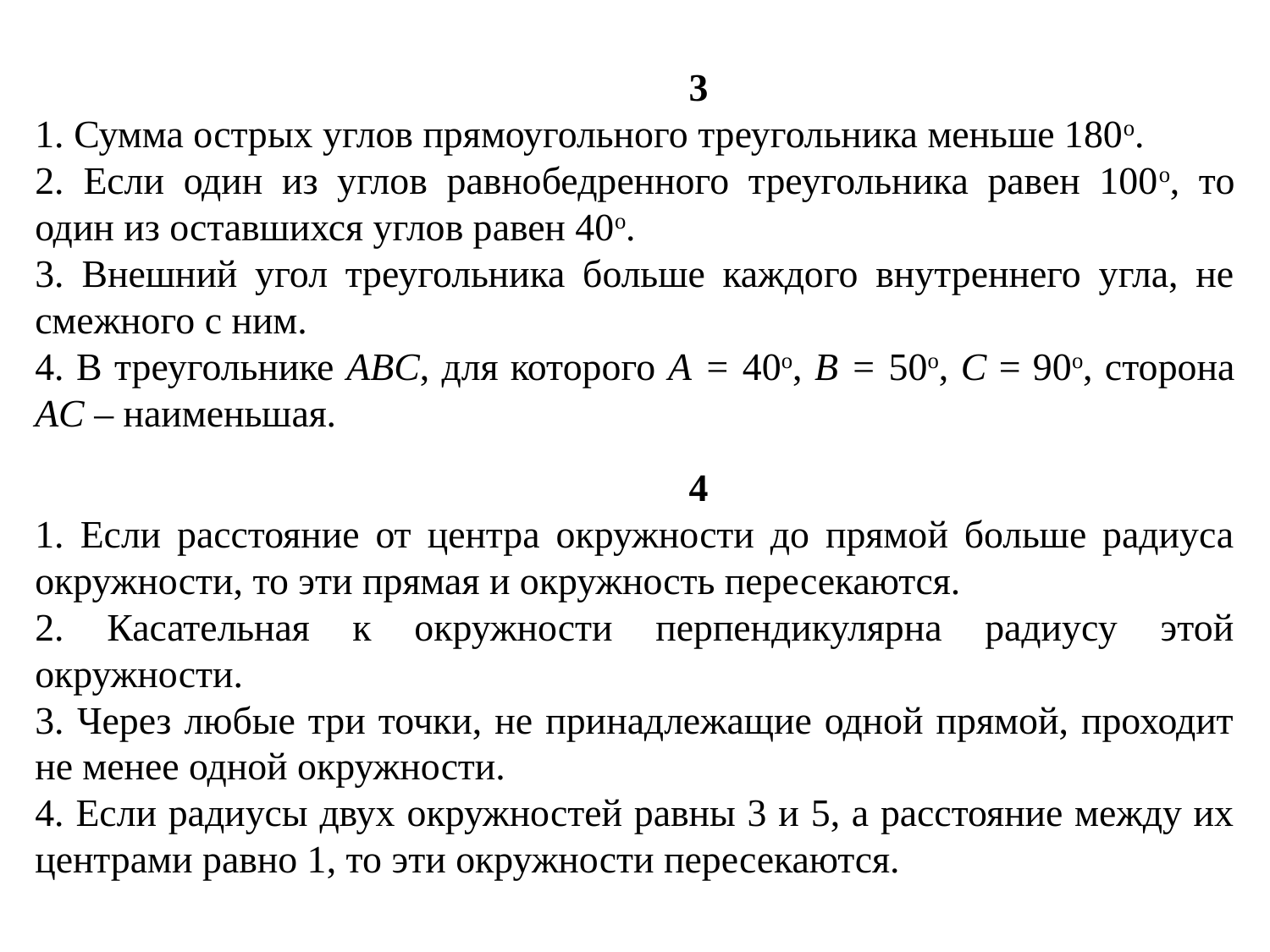

3
1. Сумма острых углов прямоугольного треугольника меньше 180о.
2. Если один из углов равнобедренного треугольника равен 100о, то один из оставшихся углов равен 40о.
3. Внешний угол треугольника больше каждого внутреннего угла, не смежного с ним.
4. В треугольнике ABC, для которого A = 40o, B = 50o, C = 90o, сторона AC – наименьшая.
	4
1. Если расстояние от центра окружности до прямой больше радиуса окружности, то эти прямая и окружность пересекаются.
2. Касательная к окружности перпендикулярна радиусу этой окружности.
3. Через любые три точки, не принадлежащие одной прямой, проходит не менее одной окружности.
4. Если радиусы двух окружностей равны 3 и 5, а расстояние между их центрами равно 1, то эти окружности пересекаются.